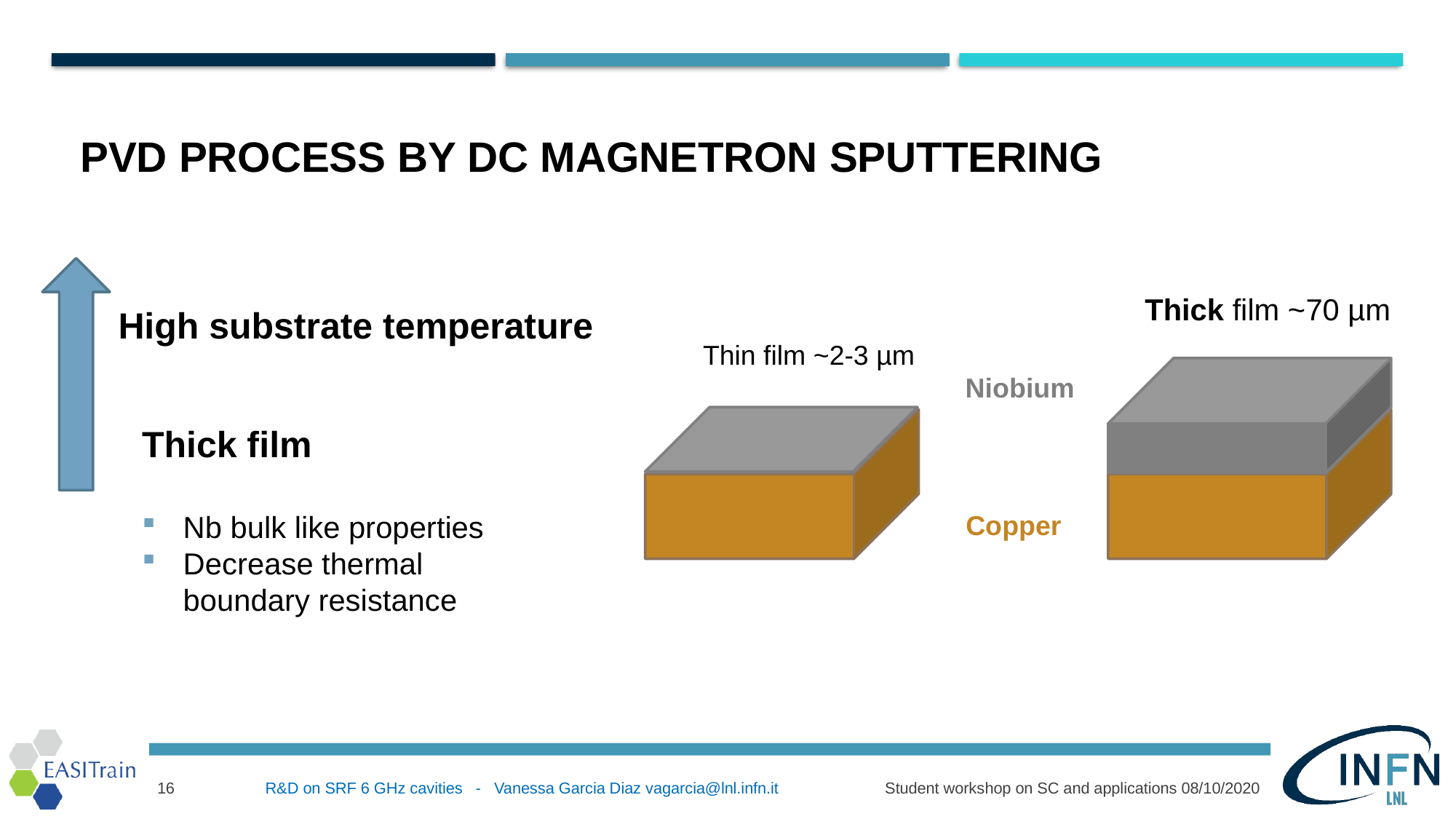

# PVD process by DC Magnetron Sputtering

Thick film ~70 µm
High substrate temperature
Thin film ~2-3 µm

Niobium

Thick film

Nb bulk like properties
Decrease thermal boundary resistance
Copper
16
R&D on SRF 6 GHz cavities   -   Vanessa Garcia Diaz vagarcia@lnl.infn.it
Student workshop on SC and applications 08/10/2020